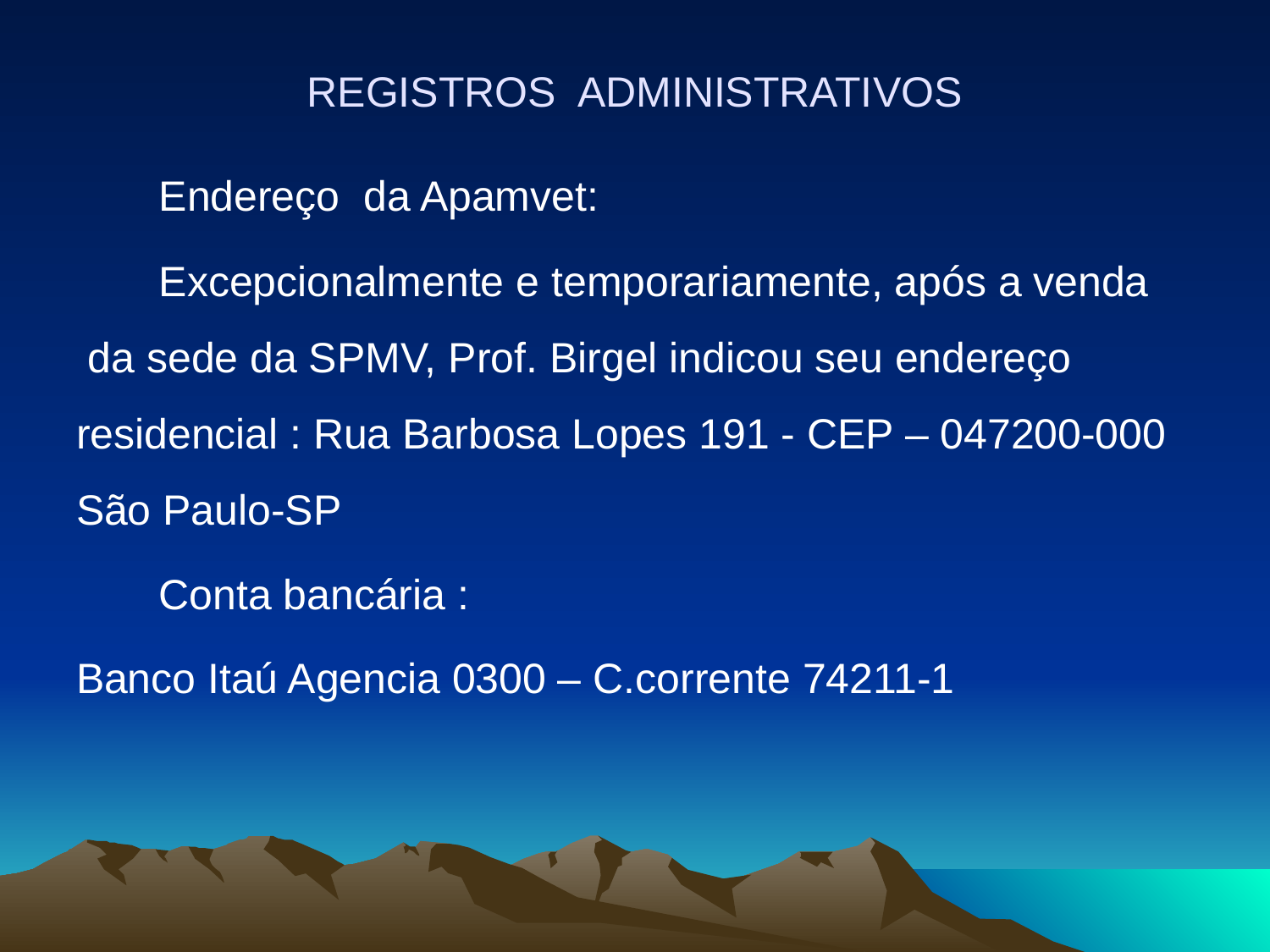

# REGISTROS  ADMINISTRATIVOS
       Endereço  da Apamvet:
       Excepcionalmente e temporariamente, após a venda     da sede da SPMV, Prof. Birgel indicou seu endereço residencial : Rua Barbosa Lopes 191 - CEP – 047200-000 São Paulo-SP
       Conta bancária :
Banco Itaú Agencia 0300 – C.corrente 74211-1